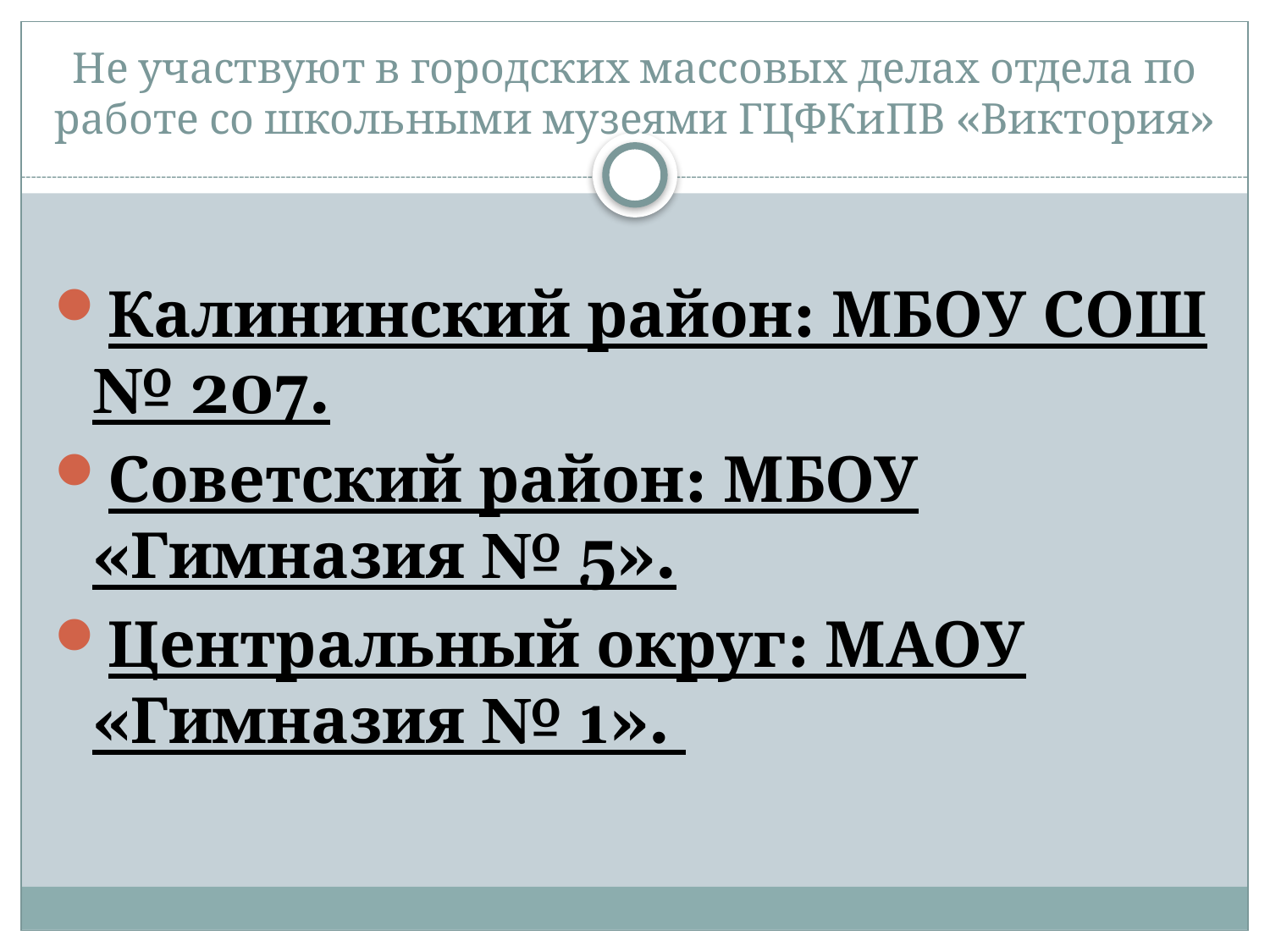

# Не участвуют в городских массовых делах отдела по работе со школьными музеями ГЦФКиПВ «Виктория»
Калининский район: МБОУ СОШ № 207.
Советский район: МБОУ «Гимназия № 5».
Центральный округ: МАОУ «Гимназия № 1».